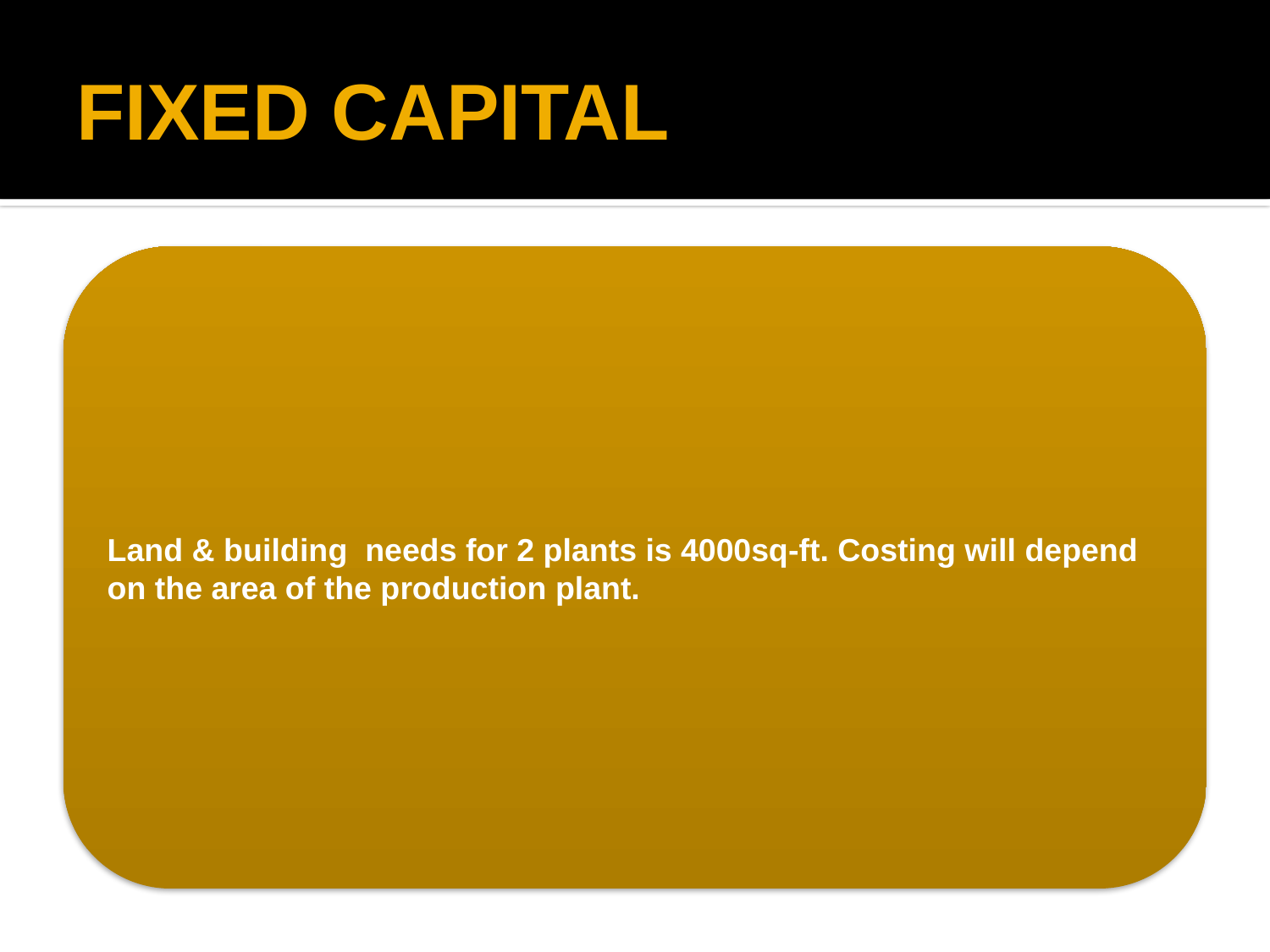

# FIXED CAPITAL
Land & building  needs for 2 plants is 4000sq-ft. Costing will depend on the area of the production plant.